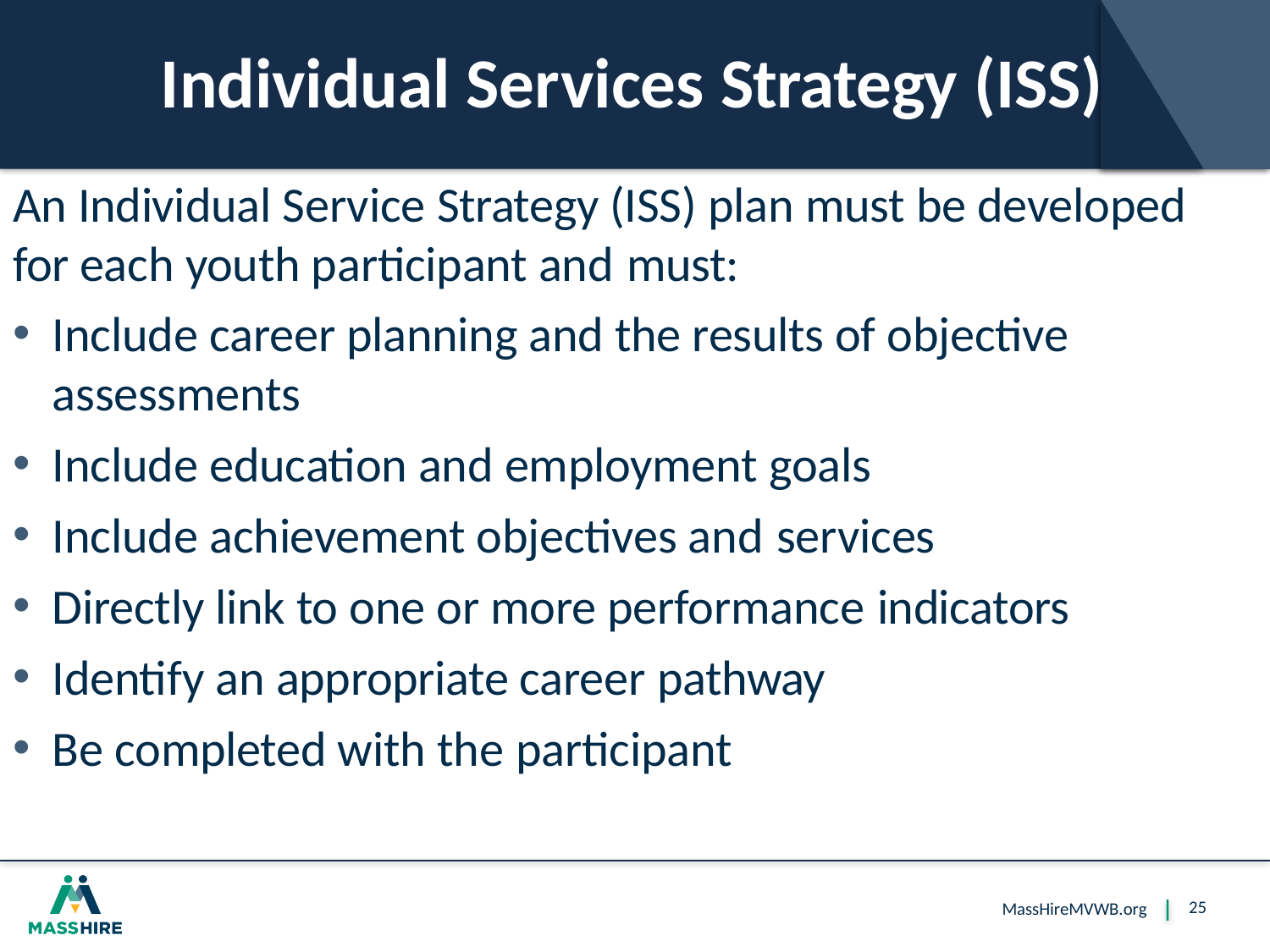

# Individual Services Strategy (ISS)
An Individual Service Strategy (ISS) plan must be developed  for each youth participant and must:
Include career planning and the results of objective  assessments
Include education and employment goals
Include achievement objectives and services
Directly link to one or more performance indicators
Identify an appropriate career pathway
Be completed with the participant

25